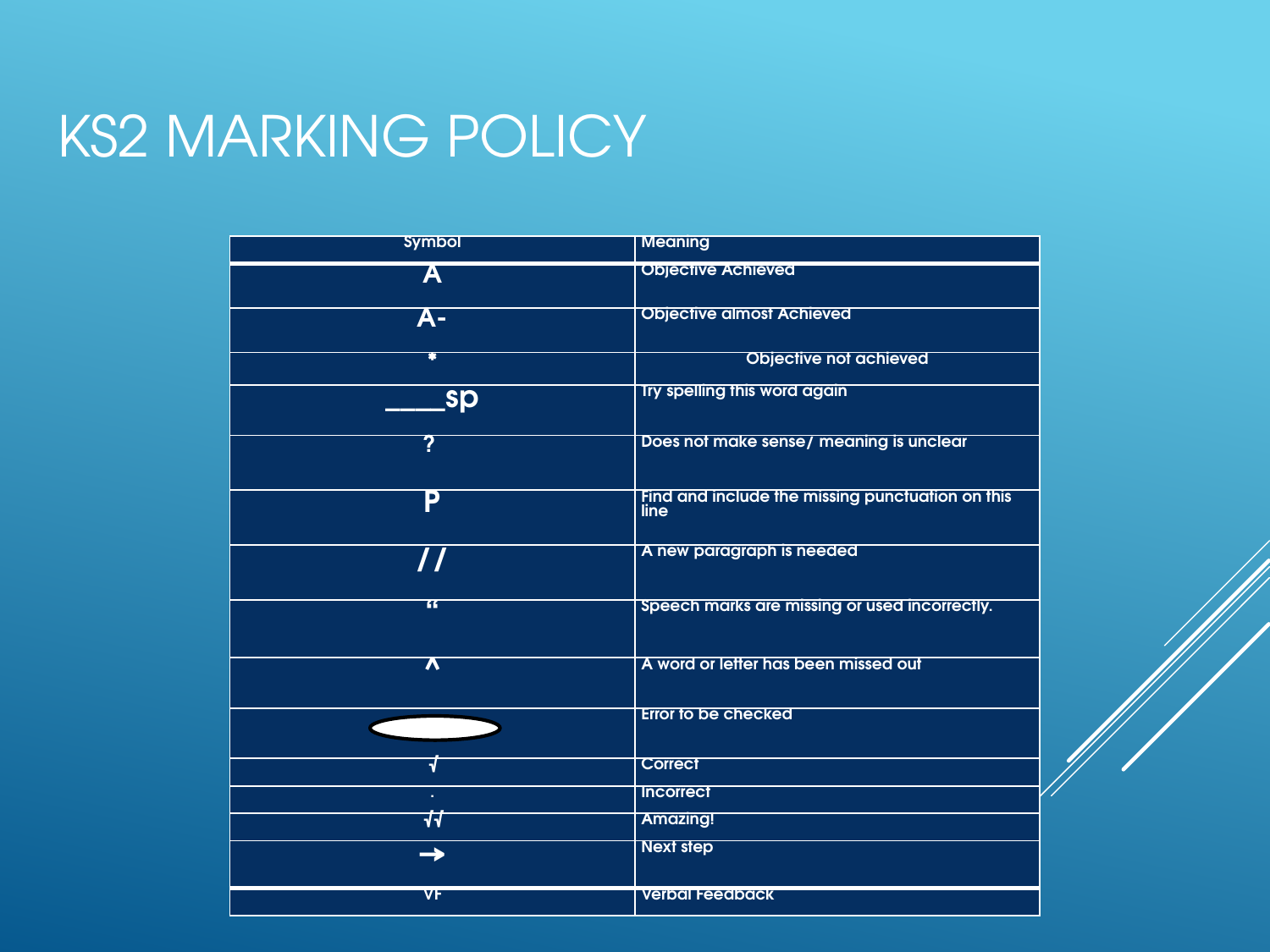

# KS2 Marking Policy
| Symbol | Meaning |
| --- | --- |
| A | Objective Achieved |
| A- | Objective almost Achieved |
| \* | Objective not achieved |
| \_\_\_\_sp | Try spelling this word again |
| ? | Does not make sense/ meaning is unclear |
| P | Find and include the missing punctuation on this line |
| // | A new paragraph is needed |
| “ | Speech marks are missing or used incorrectly. |
| ^ | A word or letter has been missed out |
|  | Error to be checked |
| √ | Correct |
| . | Incorrect |
| √√ | Amazing! |
| → | Next step |
| VF | Verbal Feedback |